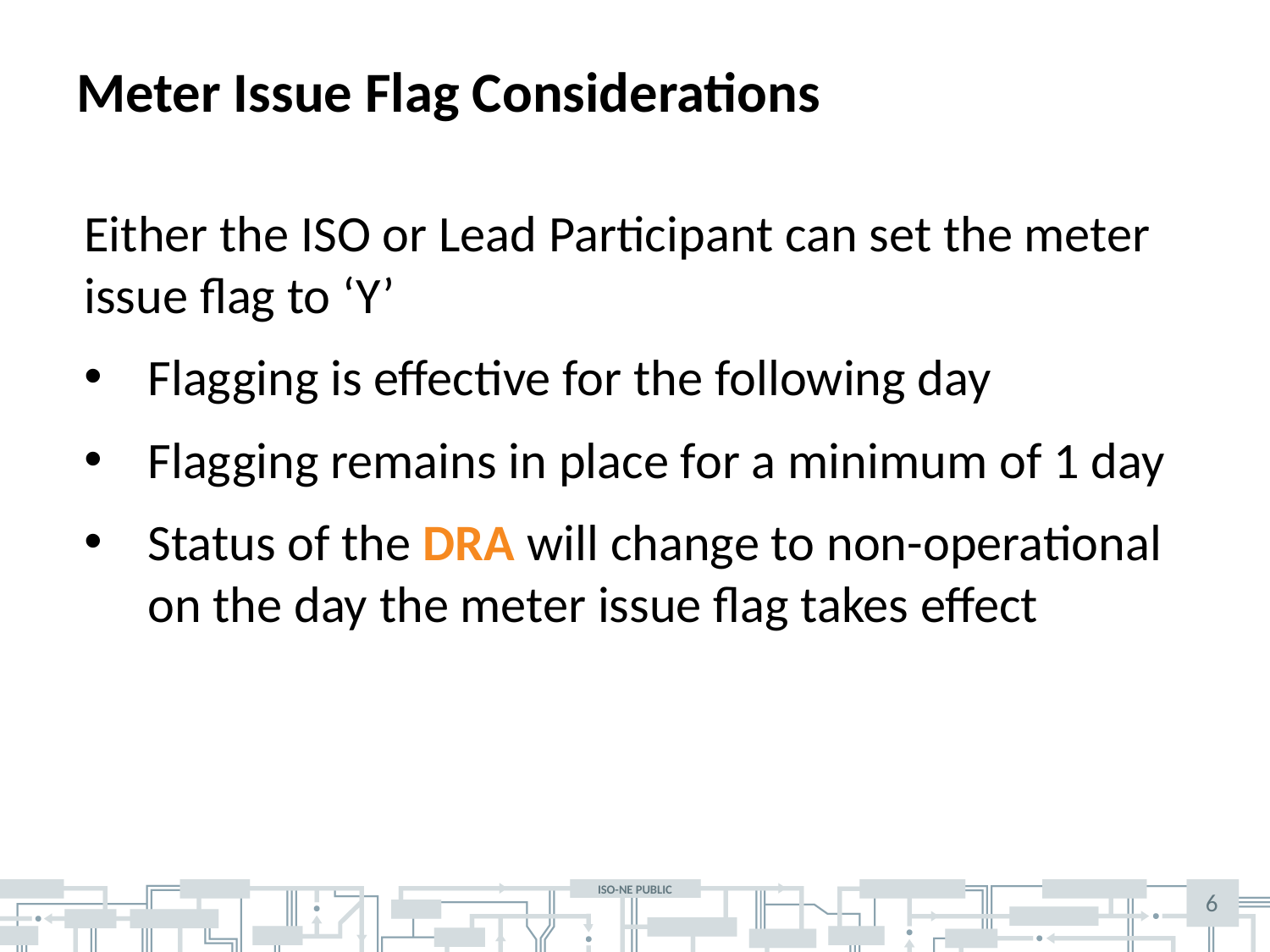

# Meter Issue Flag Considerations
Either the ISO or Lead Participant can set the meter issue flag to ‘Y’
Flagging is effective for the following day
Flagging remains in place for a minimum of 1 day
Status of the DRA will change to non-operational on the day the meter issue flag takes effect
6